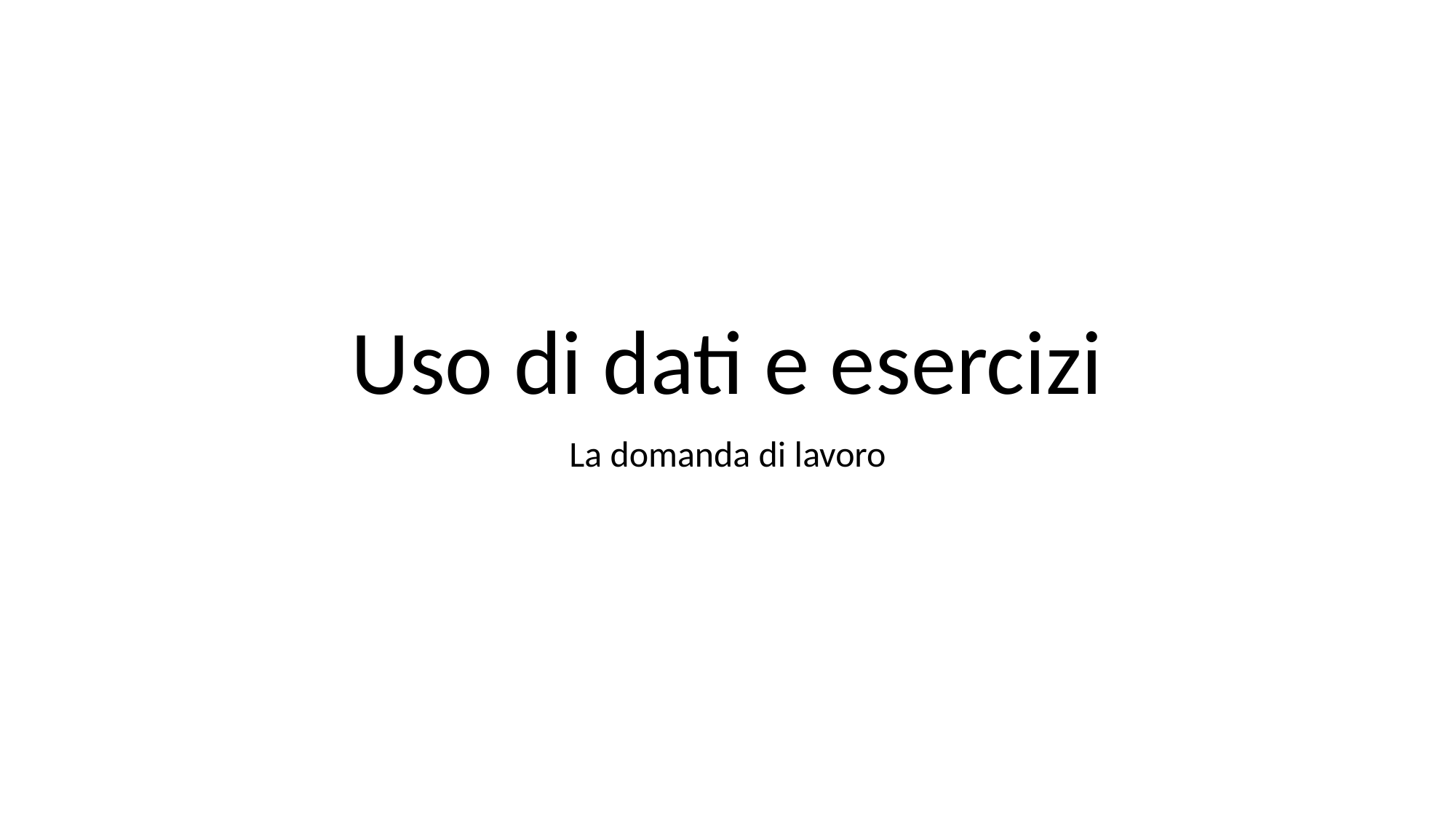

# Uso di dati e esercizi
La domanda di lavoro